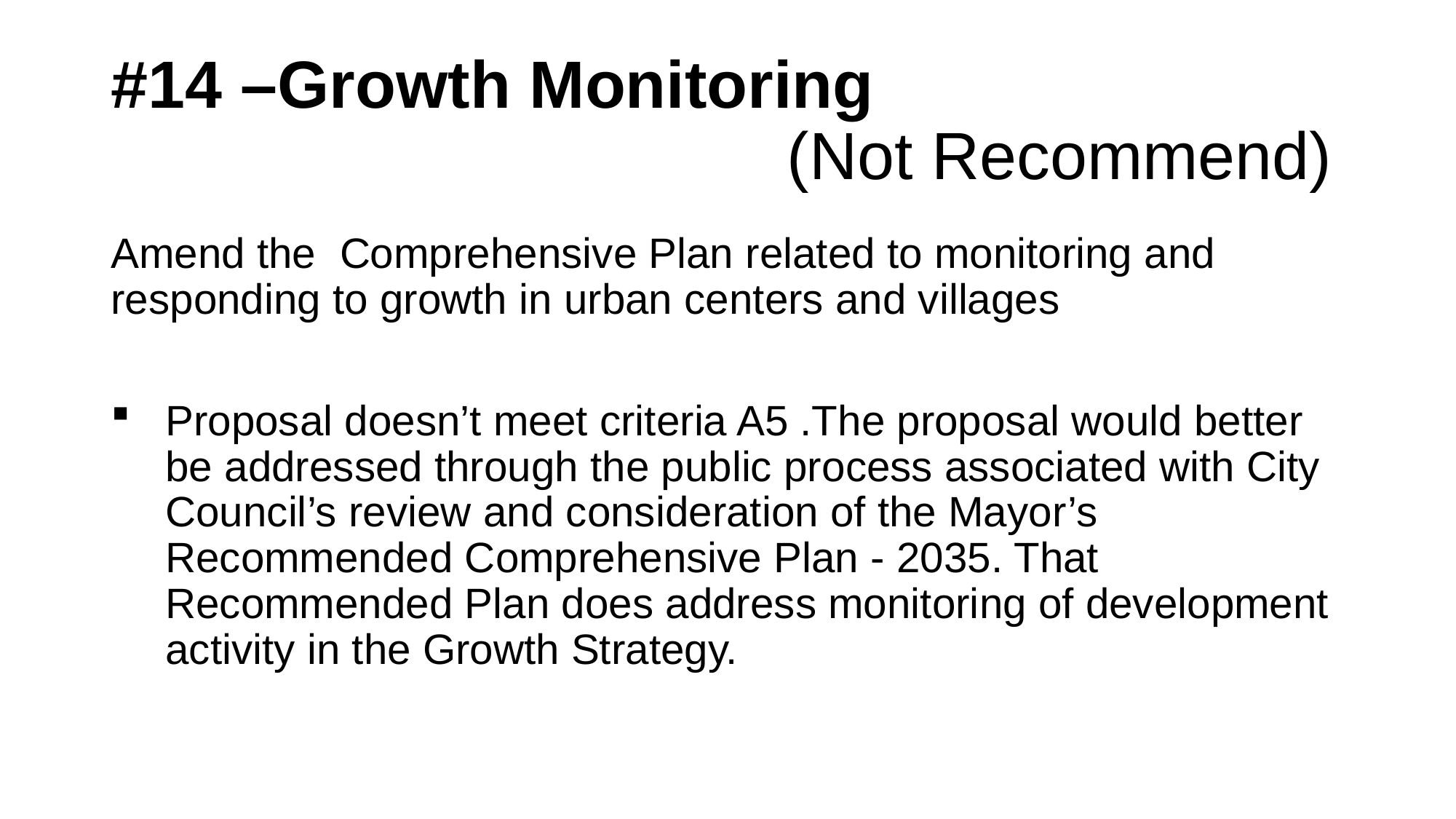

# #14 –Growth Monitoring (Not Recommend)
Amend the  Comprehensive Plan related to monitoring and responding to growth in urban centers and villages

Proposal doesn’t meet criteria A5 .The proposal would better be addressed through the public process associated with City Council’s review and consideration of the Mayor’s Recommended Comprehensive Plan - 2035. That Recommended Plan does address monitoring of development activity in the Growth Strategy.